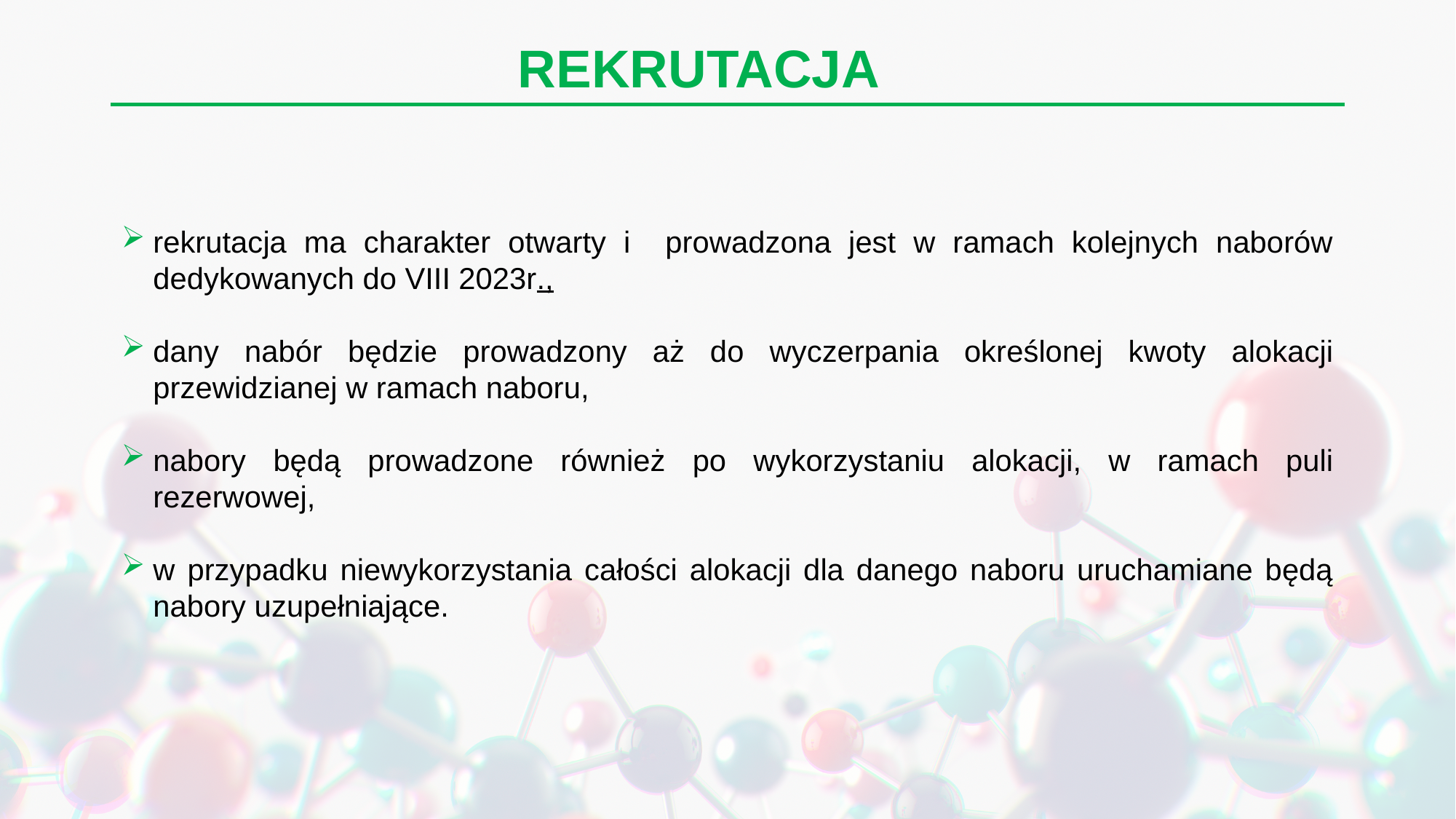

REKRUTACJA
rekrutacja ma charakter otwarty i  prowadzona jest w ramach kolejnych naborów dedykowanych do VIII 2023r.,

dany nabór będzie prowadzony aż do wyczerpania określonej kwoty alokacji przewidzianej w ramach naboru,

nabory będą prowadzone również po wykorzystaniu alokacji, w ramach puli rezerwowej,

w przypadku niewykorzystania całości alokacji dla danego naboru uruchamiane będą nabory uzupełniające.